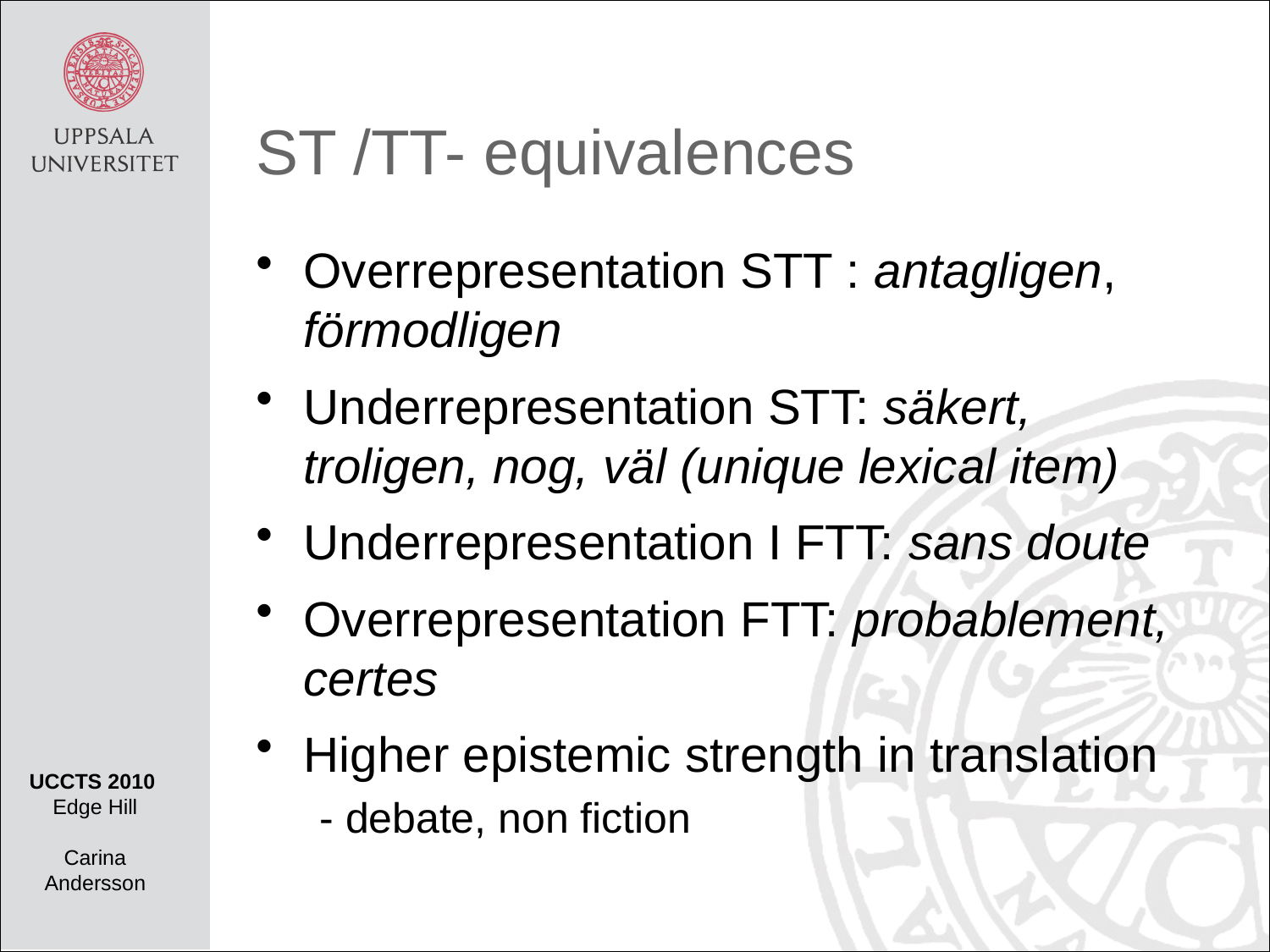

# ST /TT- equivalences
Overrepresentation STT : antagligen, förmodligen
Underrepresentation STT: säkert, troligen, nog, väl (unique lexical item)
Underrepresentation I FTT: sans doute
Overrepresentation FTT: probablement, certes
Higher epistemic strength in translation
- debate, non fiction
UCCTS 2010
Edge Hill

Carina Andersson